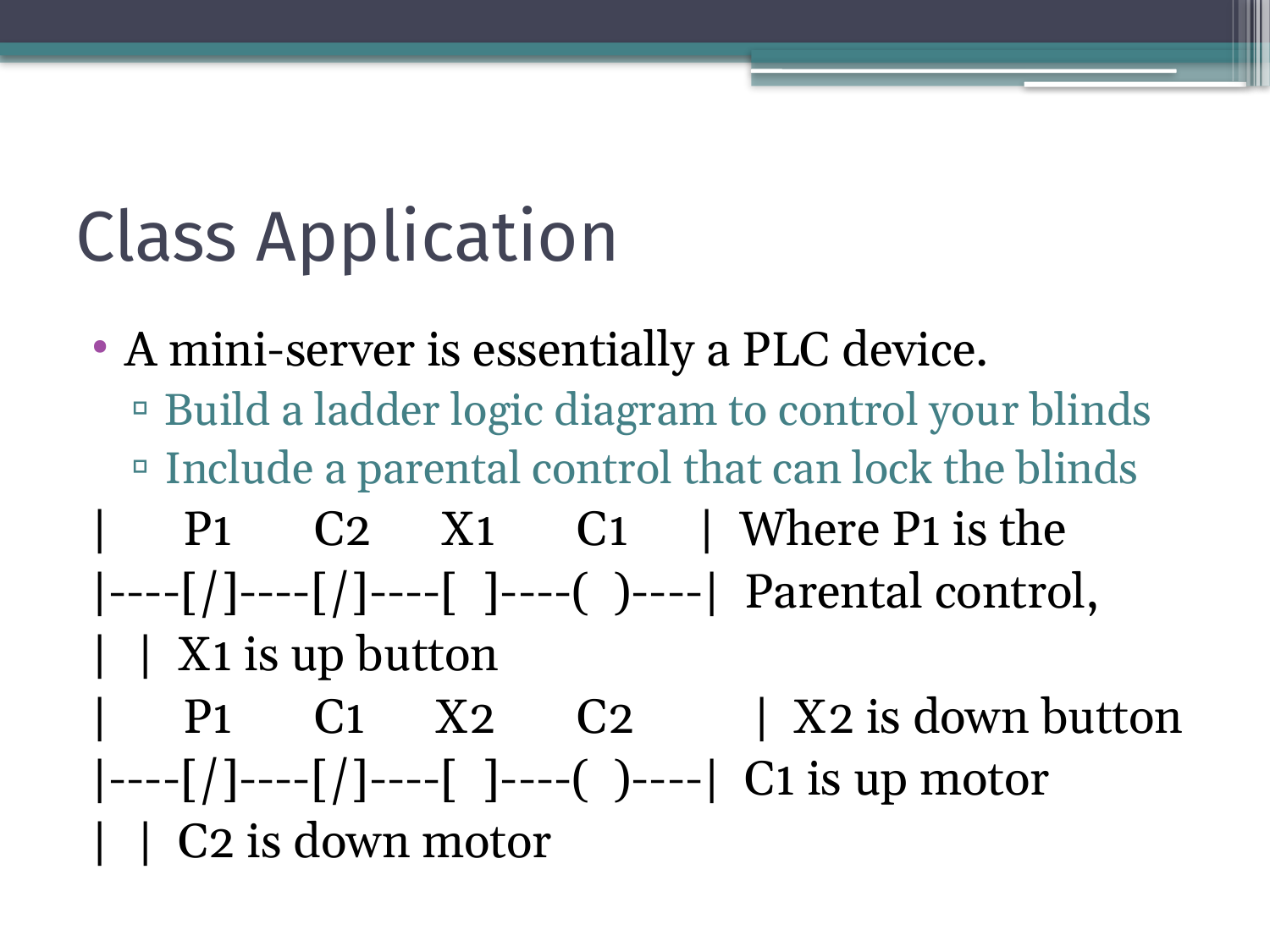

# Class Application
A mini-server is essentially a PLC device.
Build a ladder logic diagram to control your blinds
Include a parental control that can lock the blinds
|	     P1       C2      X1       C1      |  Where P1 is the
|----[/]----[/]----[  ]----(  )----|  Parental control,
|						 |  X1 is up button
|	     P1       C1      X2       C2	 |  X2 is down button
|----[/]----[/]----[  ]----(  )----|  C1 is up motor
|						 |  C2 is down motor